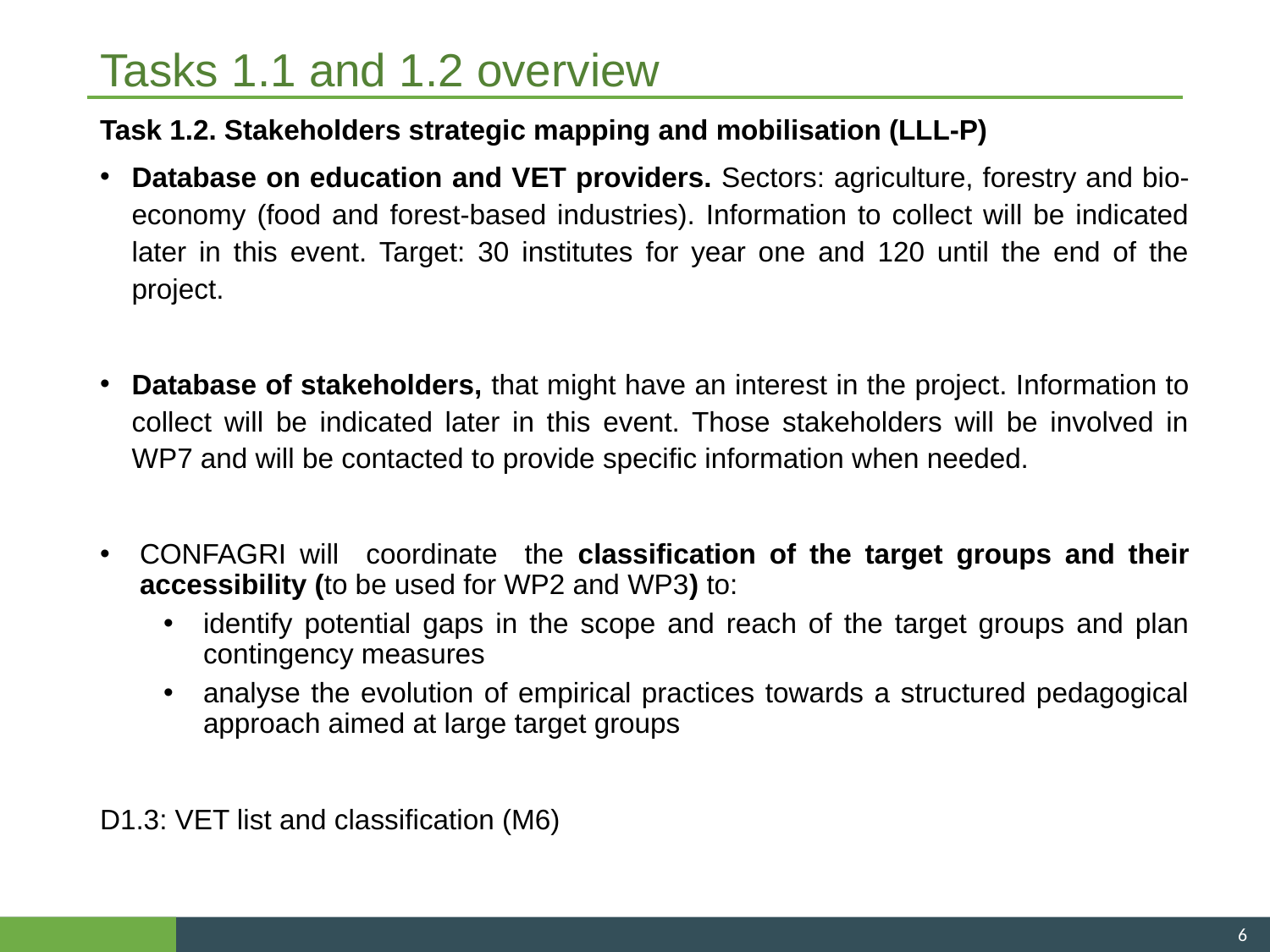

# Tasks 1.1 and 1.2 overview
Task 1.2. Stakeholders strategic mapping and mobilisation (LLL-P)
Database on education and VET providers. Sectors: agriculture, forestry and bio-economy (food and forest-based industries). Information to collect will be indicated later in this event. Target: 30 institutes for year one and 120 until the end of the project.

Database of stakeholders, that might have an interest in the project. Information to collect will be indicated later in this event. Those stakeholders will be involved in WP7 and will be contacted to provide specific information when needed.

CONFAGRI will  coordinate  the classification of the target groups and their accessibility (to be used for WP2 and WP3) to:
identify potential gaps in the scope and reach of the target groups and plan contingency measures
analyse the evolution of empirical practices towards a structured pedagogical approach aimed at large target groups

D1.3: VET list and classification (M6)

6